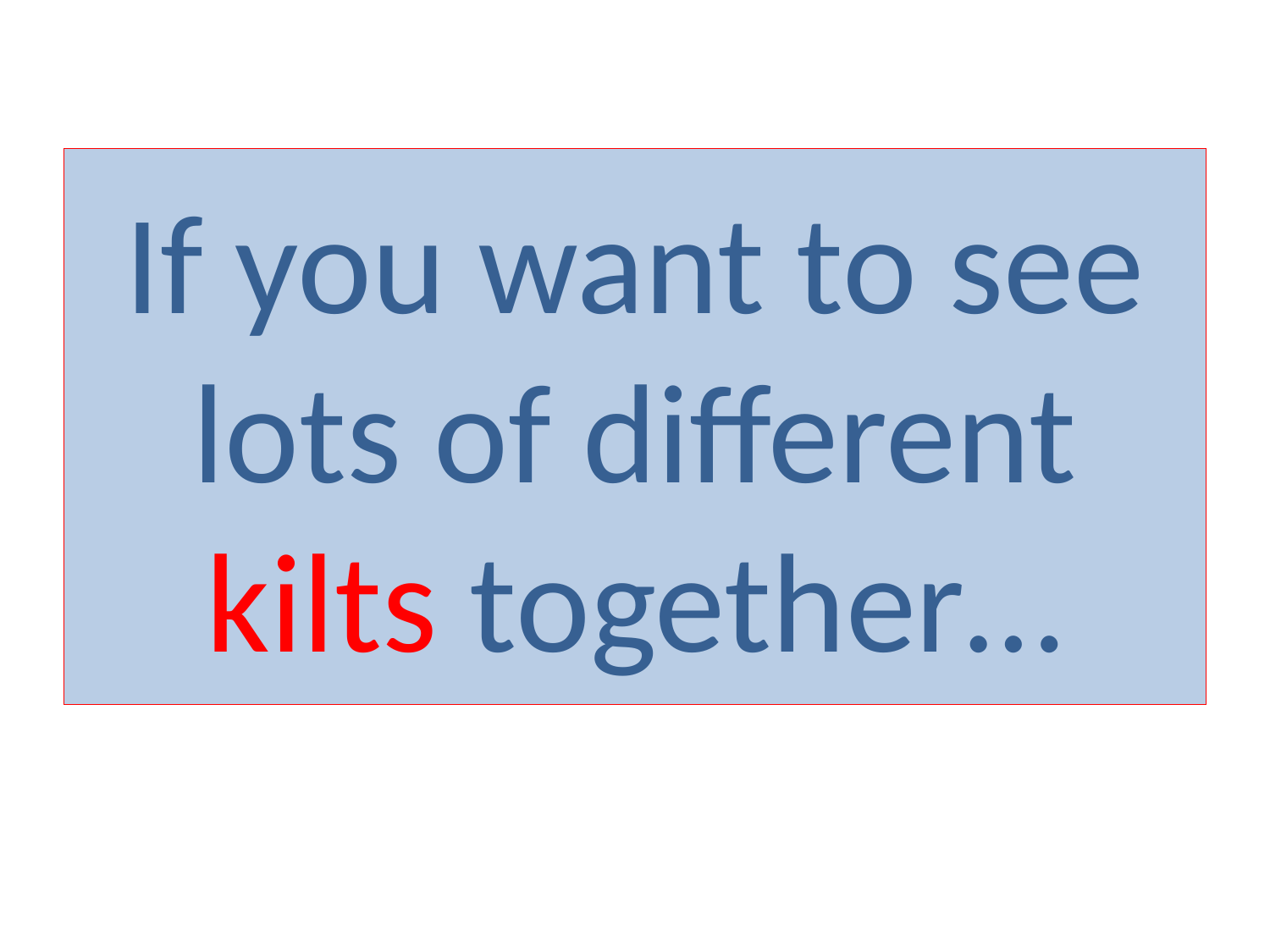

# If you want to see lots of different kilts together…